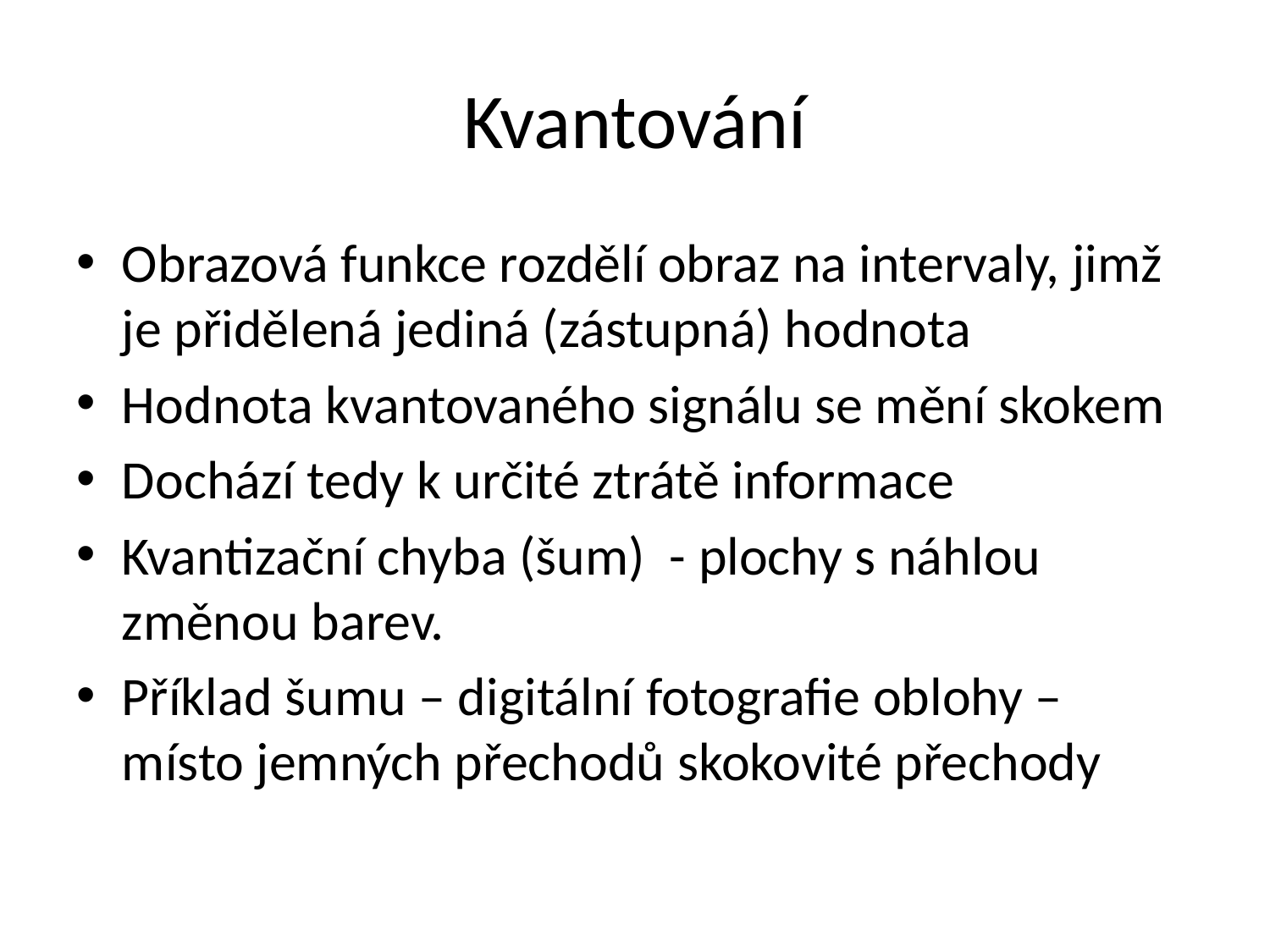

# Kvantování
Obrazová funkce rozdělí obraz na intervaly, jimž je přidělená jediná (zástupná) hodnota
Hodnota kvantovaného signálu se mění skokem
Dochází tedy k určité ztrátě informace
Kvantizační chyba (šum)  - plochy s náhlou změnou barev.
Příklad šumu – digitální fotografie oblohy – místo jemných přechodů skokovité přechody